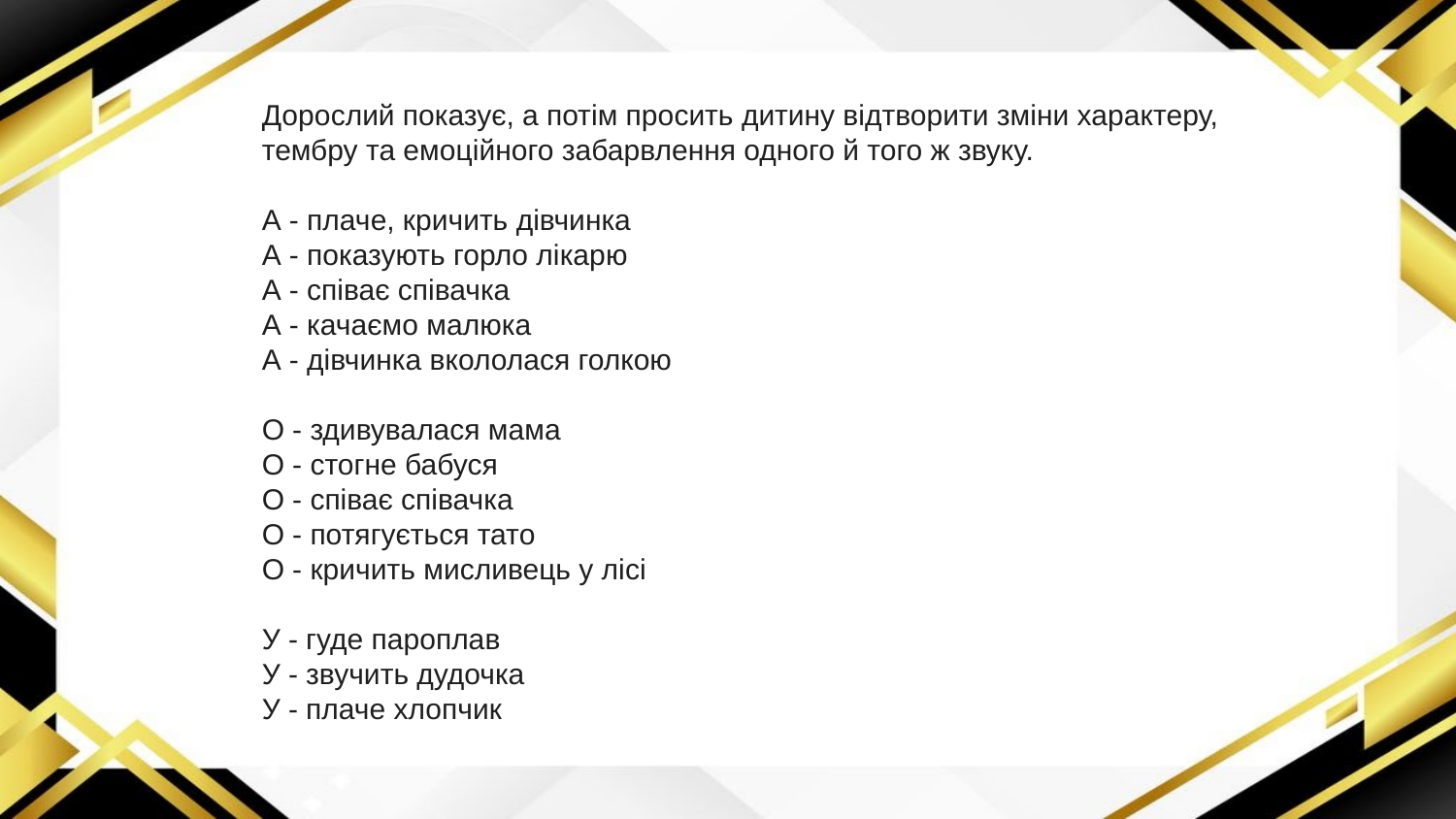

Дорослий показує, а потім просить дитину відтворити зміни характеру, тембру та емоційного забарвлення одного й того ж звуку.

А - плаче, кричить дівчинка
А - показують горло лікарю
А - співає співачка
А - качаємо малюка
А - дівчинка вкололася голкою

О - здивувалася мама
О - стогне бабуся
О - співає співачка
О - потягується тато
О - кричить мисливець у лісі

У - гуде пароплав
У - звучить дудочка
У - плаче хлопчик